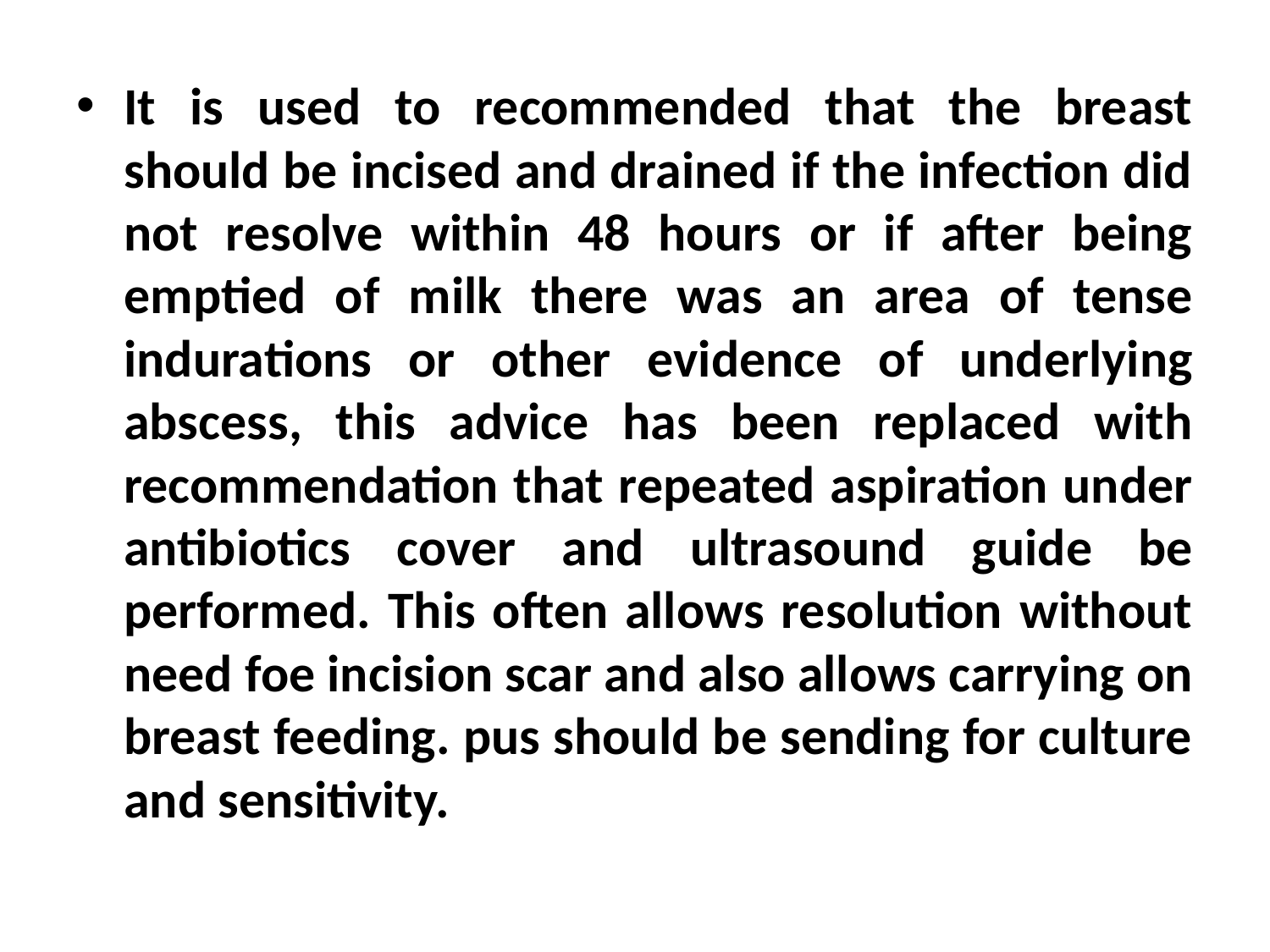

It is used to recommended that the breast should be incised and drained if the infection did not resolve within 48 hours or if after being emptied of milk there was an area of tense indurations or other evidence of underlying abscess, this advice has been replaced with recommendation that repeated aspiration under antibiotics cover and ultrasound guide be performed. This often allows resolution without need foe incision scar and also allows carrying on breast feeding. pus should be sending for culture and sensitivity.